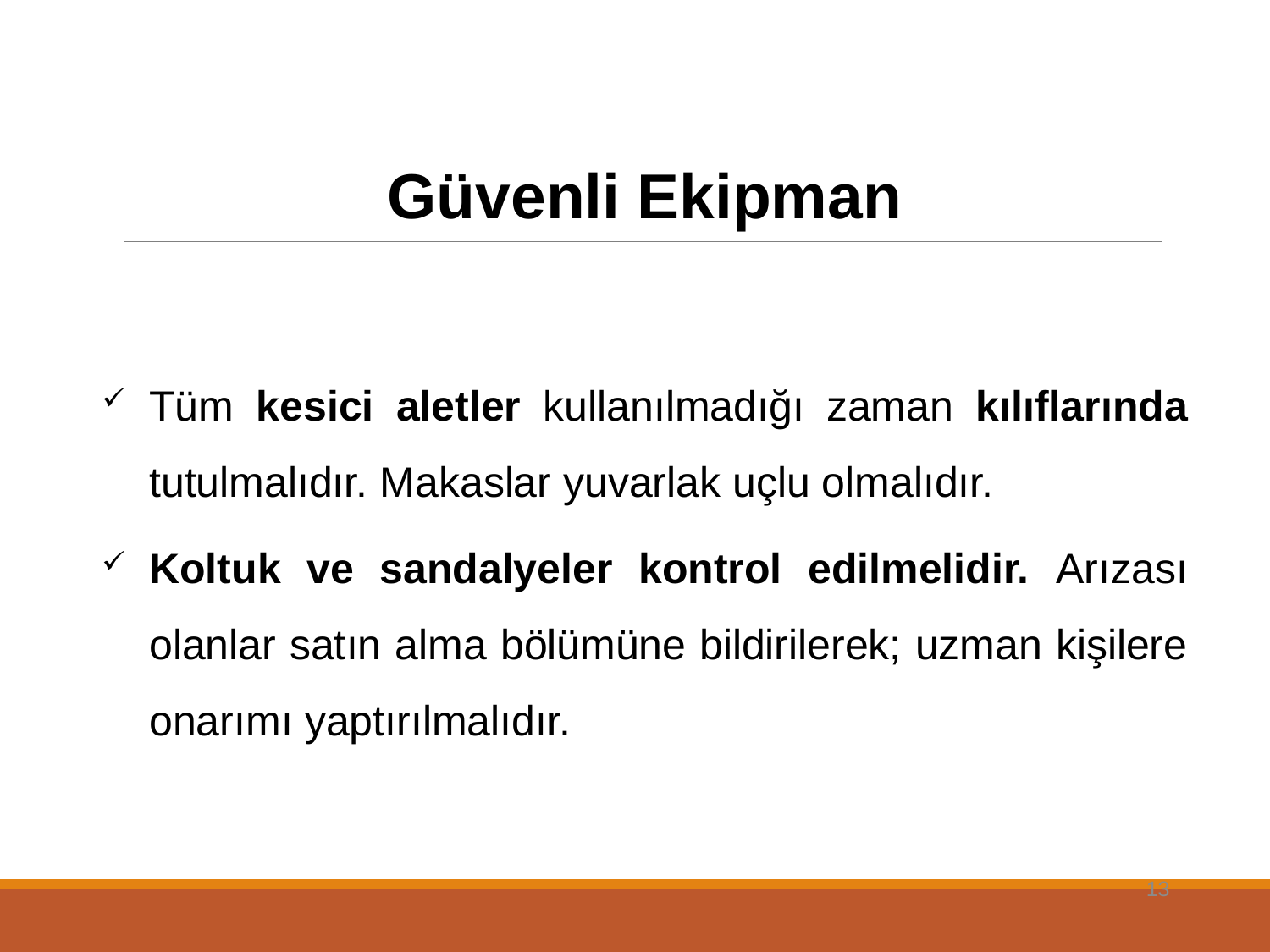

Güvenli Ekipman

Tüm kesici aletler kullanılmadığı zaman kılıflarında tutulmalıdır. Makaslar yuvarlak uçlu olmalıdır.
Koltuk ve sandalyeler kontrol edilmelidir. Arızası olanlar satın alma bölümüne bildirilerek; uzman kişilere onarımı yaptırılmalıdır.
13